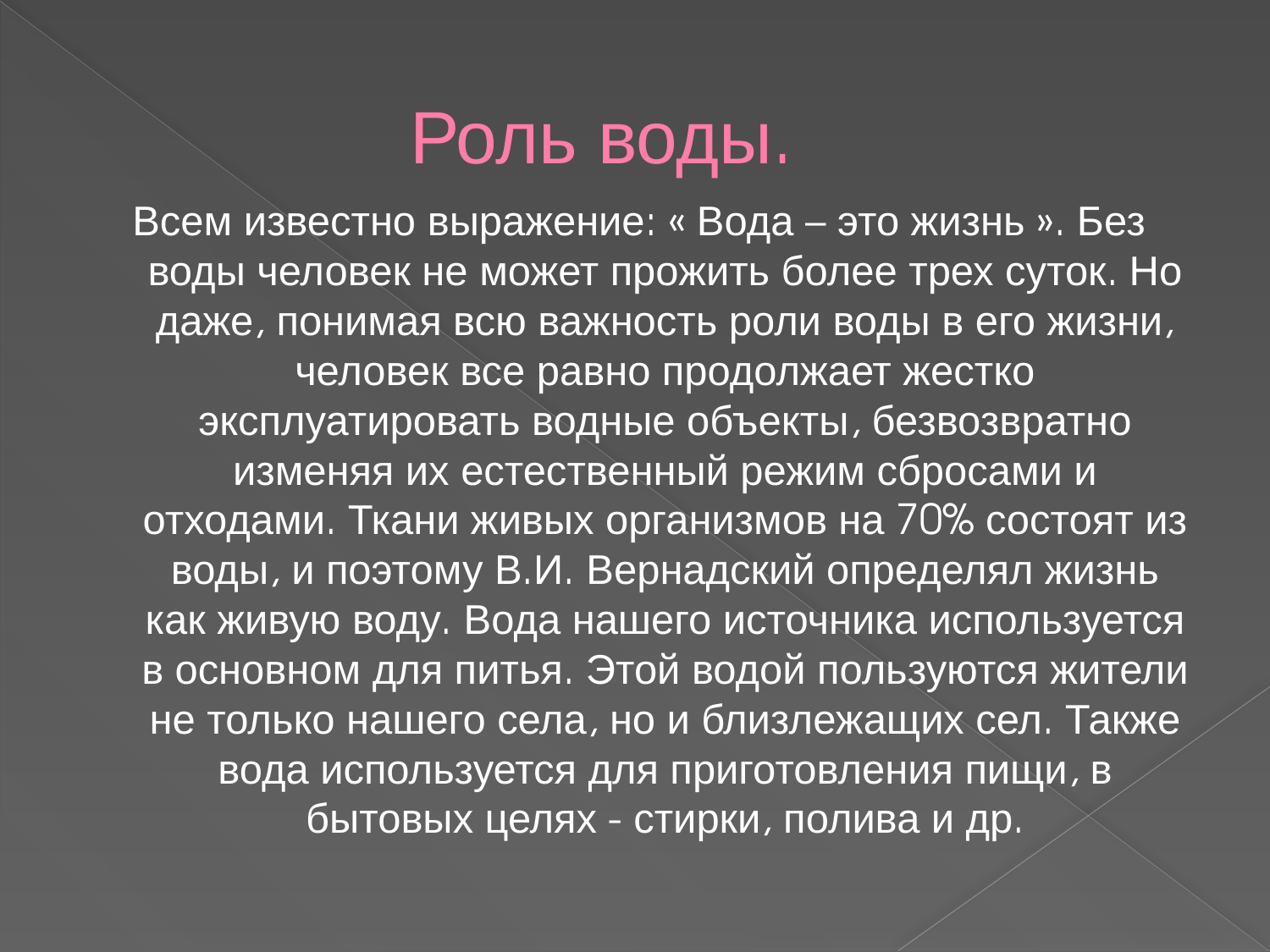

# Роль воды.
Всем известно выражение: « Вода – это жизнь ». Без воды человек не может прожить более трех суток. Но даже, понимая всю важность роли воды в его жизни, человек все равно продолжает жестко эксплуатировать водные объекты, безвозвратно изменяя их естественный режим сбросами и отходами. Ткани живых организмов на 70% состоят из воды, и поэтому В.И. Вернадский определял жизнь как живую воду. Вода нашего источника используется в основном для питья. Этой водой пользуются жители не только нашего села, но и близлежащих сел. Также вода используется для приготовления пищи, в бытовых целях - стирки, полива и др.